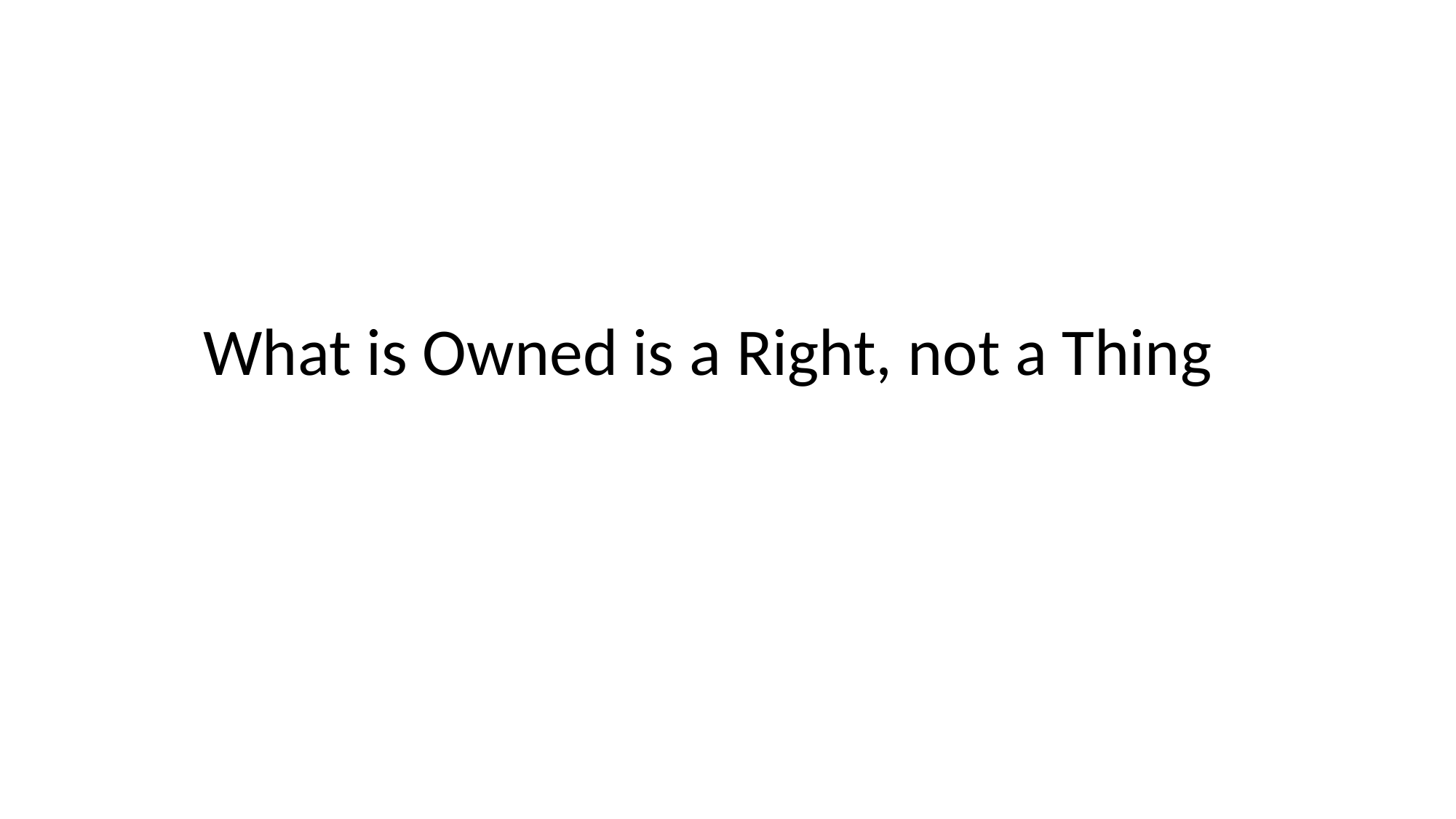

# What is Owned is a Right, not a Thing